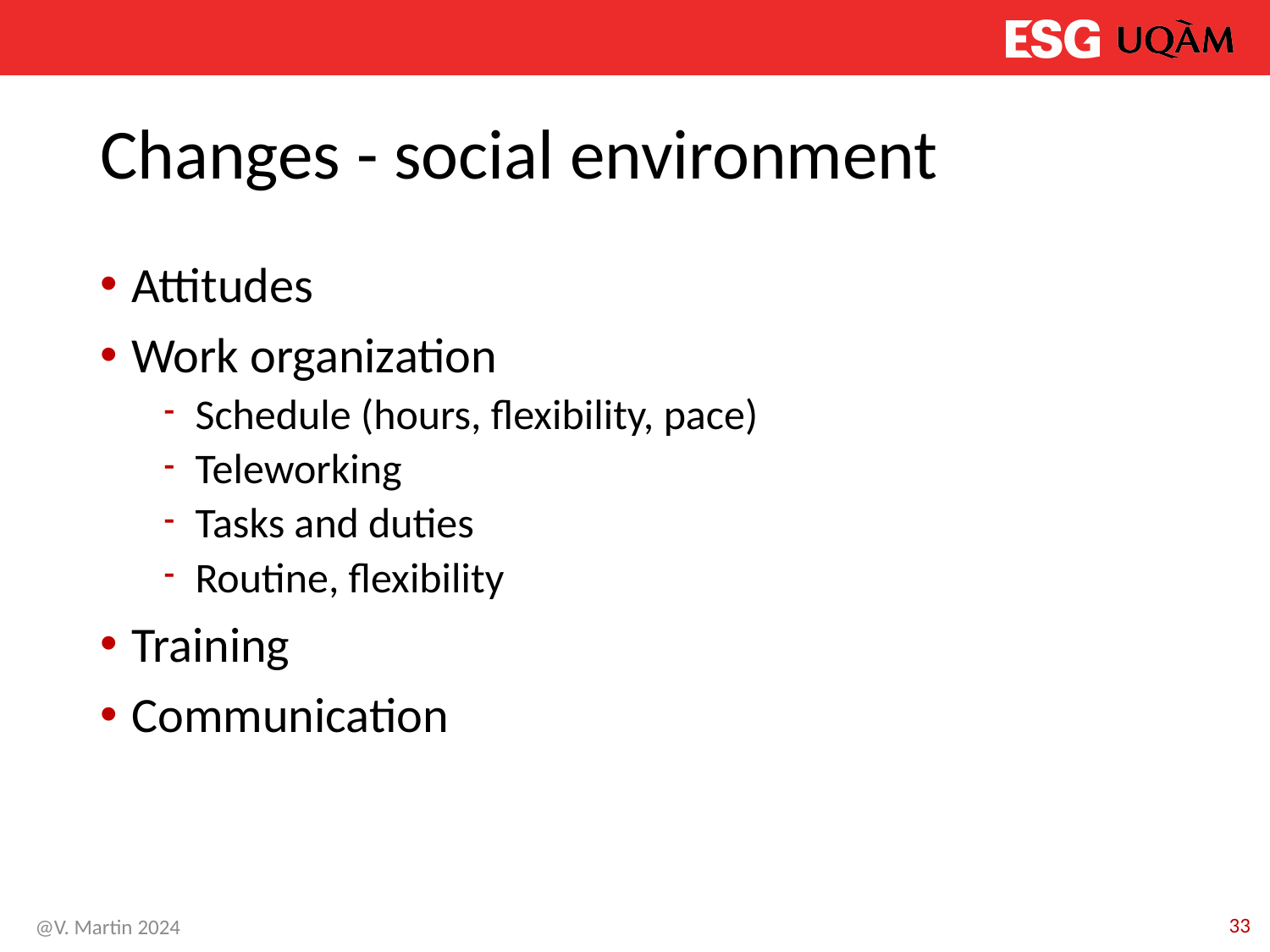

# Changes - social environment
Attitudes
Work organization
Schedule (hours, flexibility, pace)
Teleworking
Tasks and duties
Routine, flexibility
Training
Communication
33
@V. Martin 2024